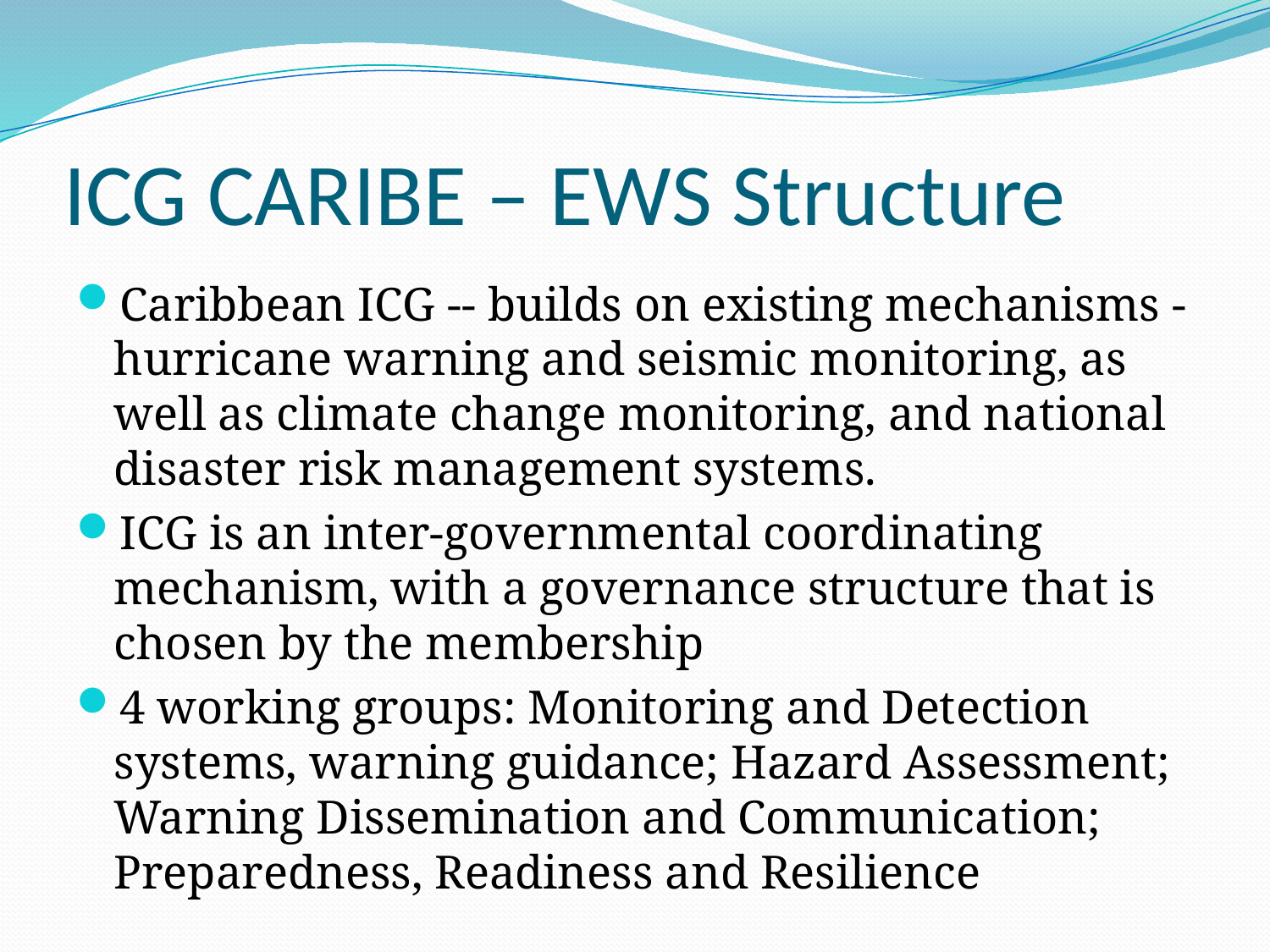

# ICG CARIBE – EWS Structure
Caribbean ICG -- builds on existing mechanisms - hurricane warning and seismic monitoring, as well as climate change monitoring, and national disaster risk management systems.
ICG is an inter-governmental coordinating mechanism, with a governance structure that is chosen by the membership
4 working groups: Monitoring and Detection systems, warning guidance; Hazard Assessment; Warning Dissemination and Communication; Preparedness, Readiness and Resilience